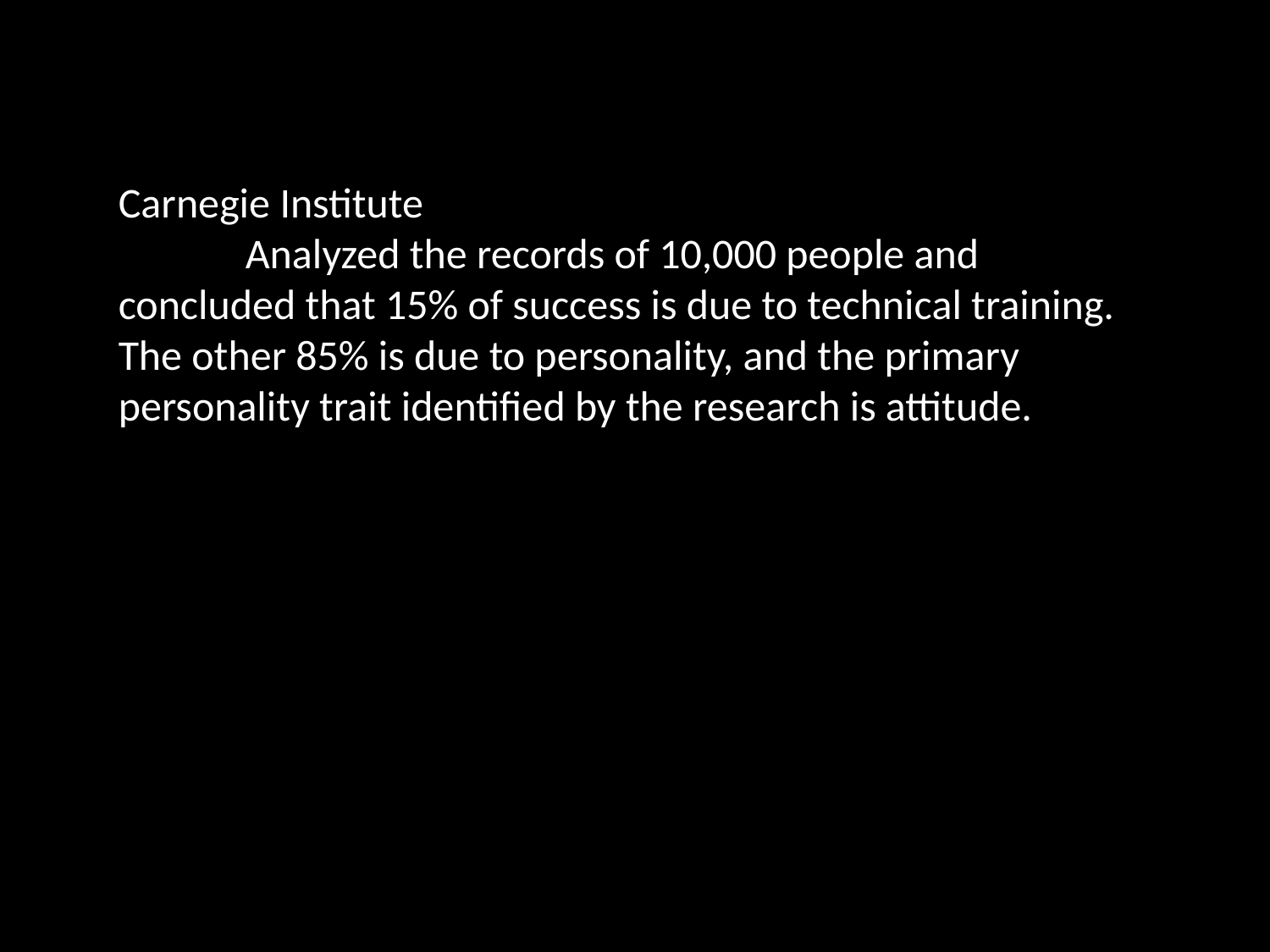

Carnegie Institute
	Analyzed the records of 10,000 people and concluded that 15% of success is due to technical training.  The other 85% is due to personality, and the primary personality trait identified by the research is attitude.